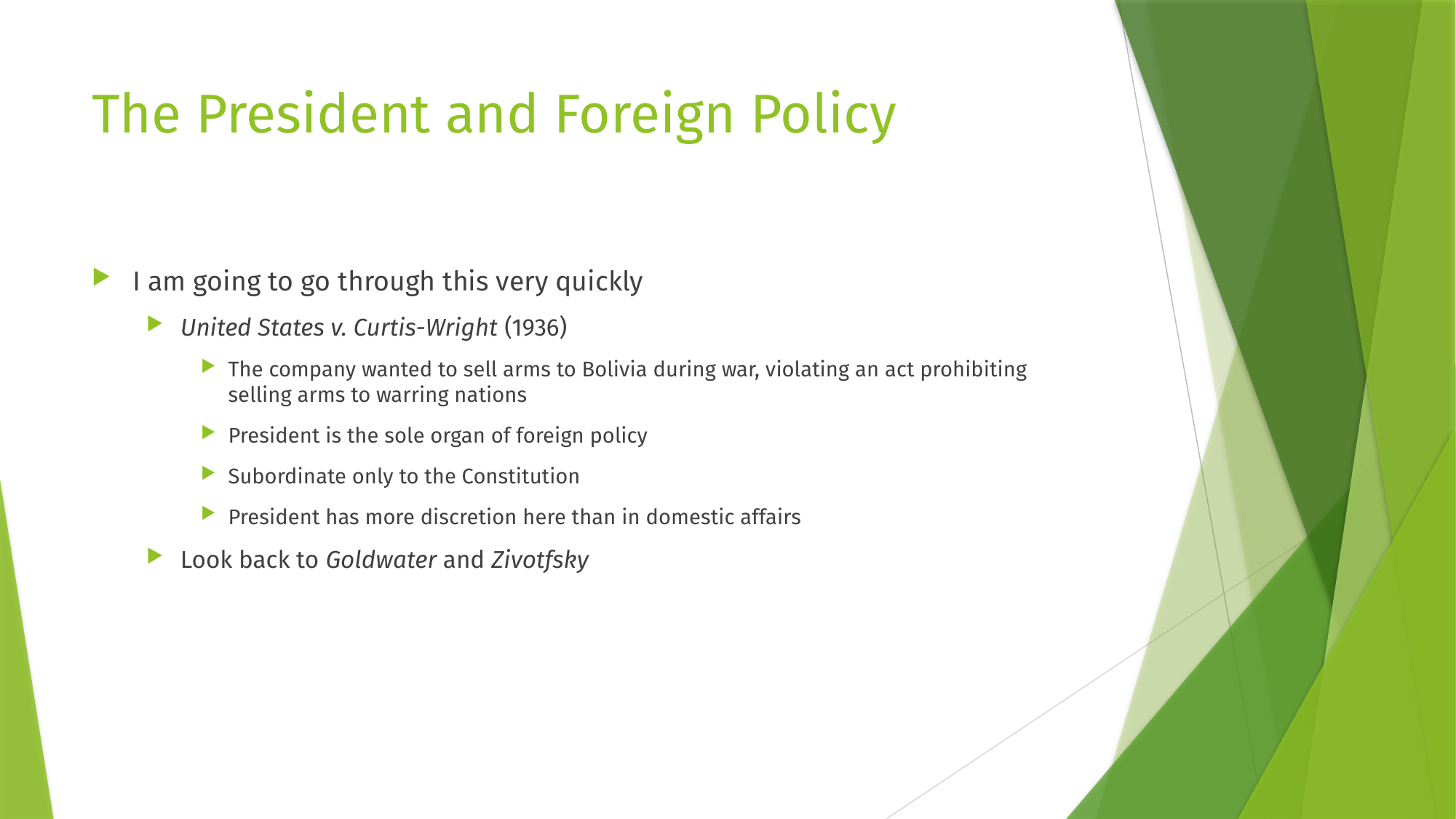

# The President and Foreign Policy
I am going to go through this very quickly
United States v. Curtis-Wright (1936)
The company wanted to sell arms to Bolivia during war, violating an act prohibiting selling arms to warring nations
President is the sole organ of foreign policy
Subordinate only to the Constitution
President has more discretion here than in domestic affairs
Look back to Goldwater and Zivotfsky